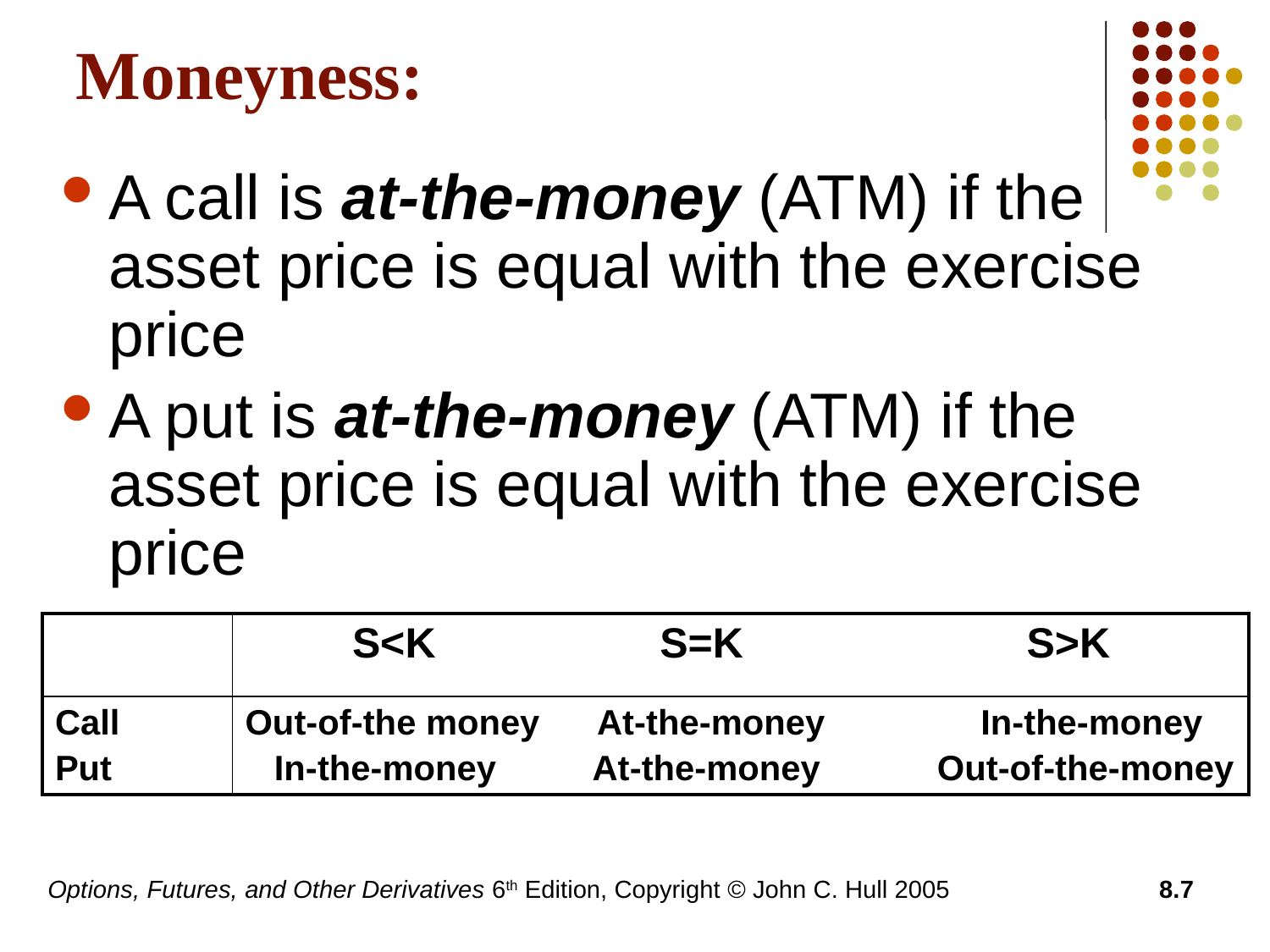

# Moneyness:
A call is at-the-money (ATM) if the asset price is equal with the exercise price
A put is at-the-money (ATM) if the asset price is equal with the exercise price
|  | S<K S=K S>K |
| --- | --- |
| Call Put | Out-of-the money At-the-money In-the-money In-the-money At-the-money Out-of-the-money |
Options, Futures, and Other Derivatives 6th Edition, Copyright © John C. Hull 2005
8.7